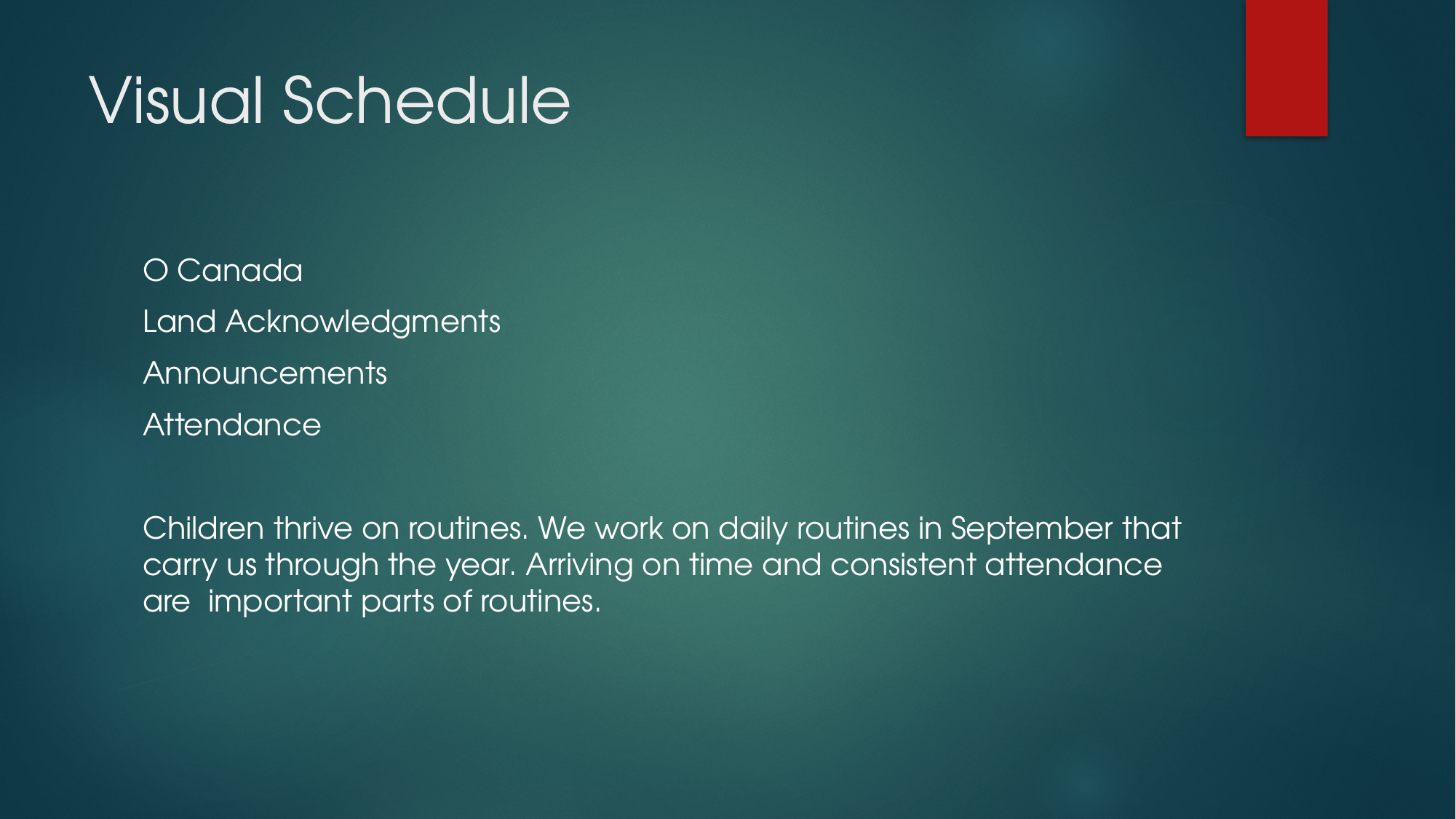

# Visual Schedule
O Canada
Land Acknowledgments
Announcements
Attendance

Children thrive on routines. We work on daily routines in September that carry us through the year. Arriving on time and consistent attendance are  important parts of routines.